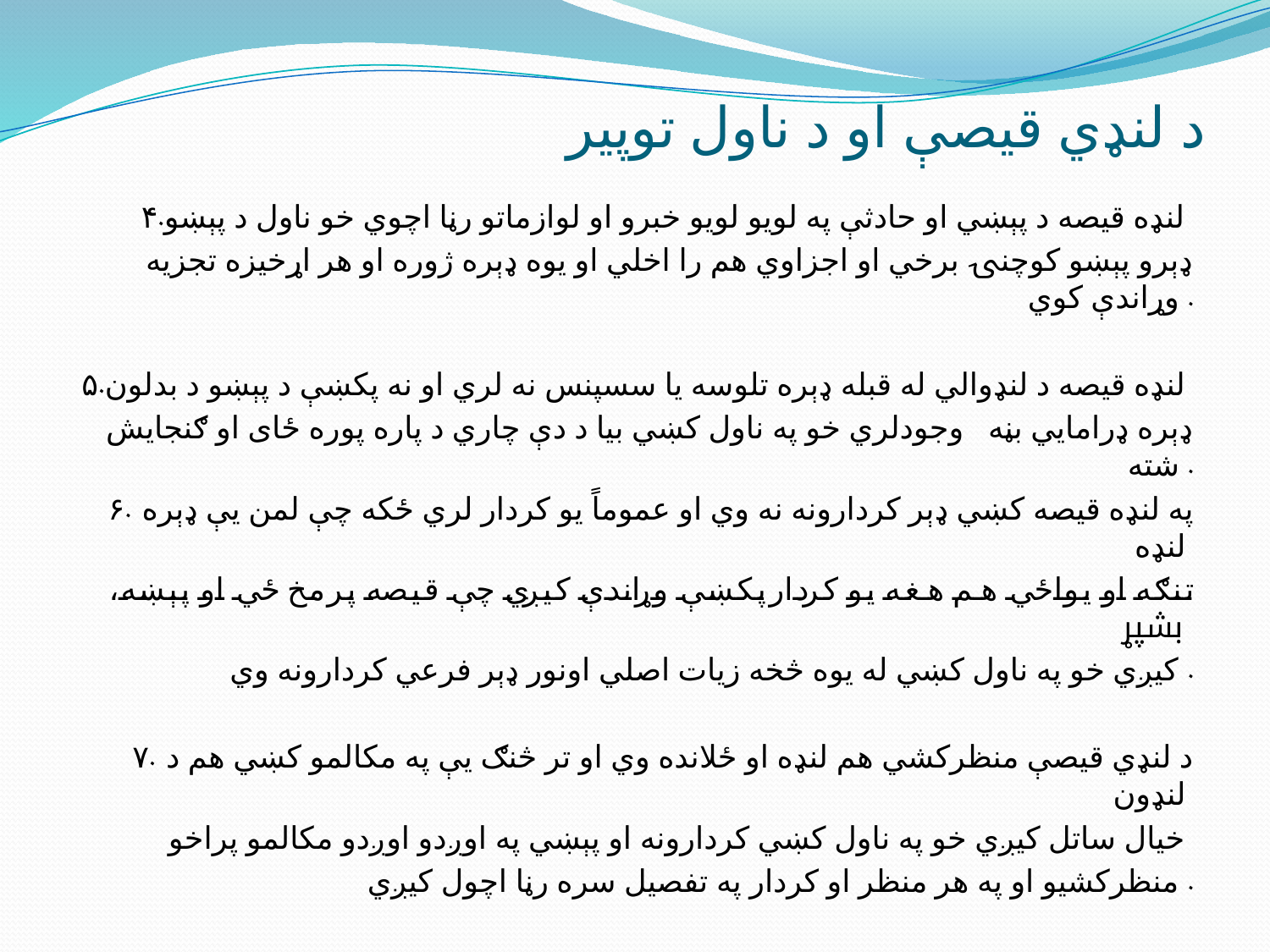

# د لنډي قیصې او د ناول توپير
۴.لنډه قیصه د پېښي او حادثې په لویو لویو خبرو او لوازماتو رڼا اچوي خو ناول د پېښو
ډېرو پېښو کوچنۍ برخي او اجزاوي هم را اخلي او یوه ډېره ژوره او هر اړخیزه تجزیه وړاندې کوي .

۵.لنډه قیصه د لنډوالي له قبله ډېره تلوسه یا سسپنس نه لري او نه پکښې د پېښو د بدلون
ډېره ډرامايي بڼه   وجودلري خو په ناول کښي بیا د دې چاري د پاره پوره ځای او ګنجایش شته .
۶. په لنډه قیصه کښي ډېر کردارونه نه وي او عموماً یو کردار لري ځکه چې لمن یې ډېره لنډه
،تنګه او یواځي هم هغه یو کردار پکښې وړاندې کیږي چې قیصه پر مخ ځي او پېښه بشپړ
کیږي خو په ناول کښي له یوه څخه زیات اصلي اونور ډېر فرعي کردارونه وي .

۷. د لنډي قیصې منظرکشي هم لنډه او ځلانده وي او تر څنګ یې په مکالمو کښي هم د لنډون
خیال ساتل کیږي خو په ناول کښي کردارونه او پېښي په اوږدو اوږدو مکالمو پراخو
منظرکشیو او په هر منظر او کردار په تفصیل سره رڼا اچول کیږي .